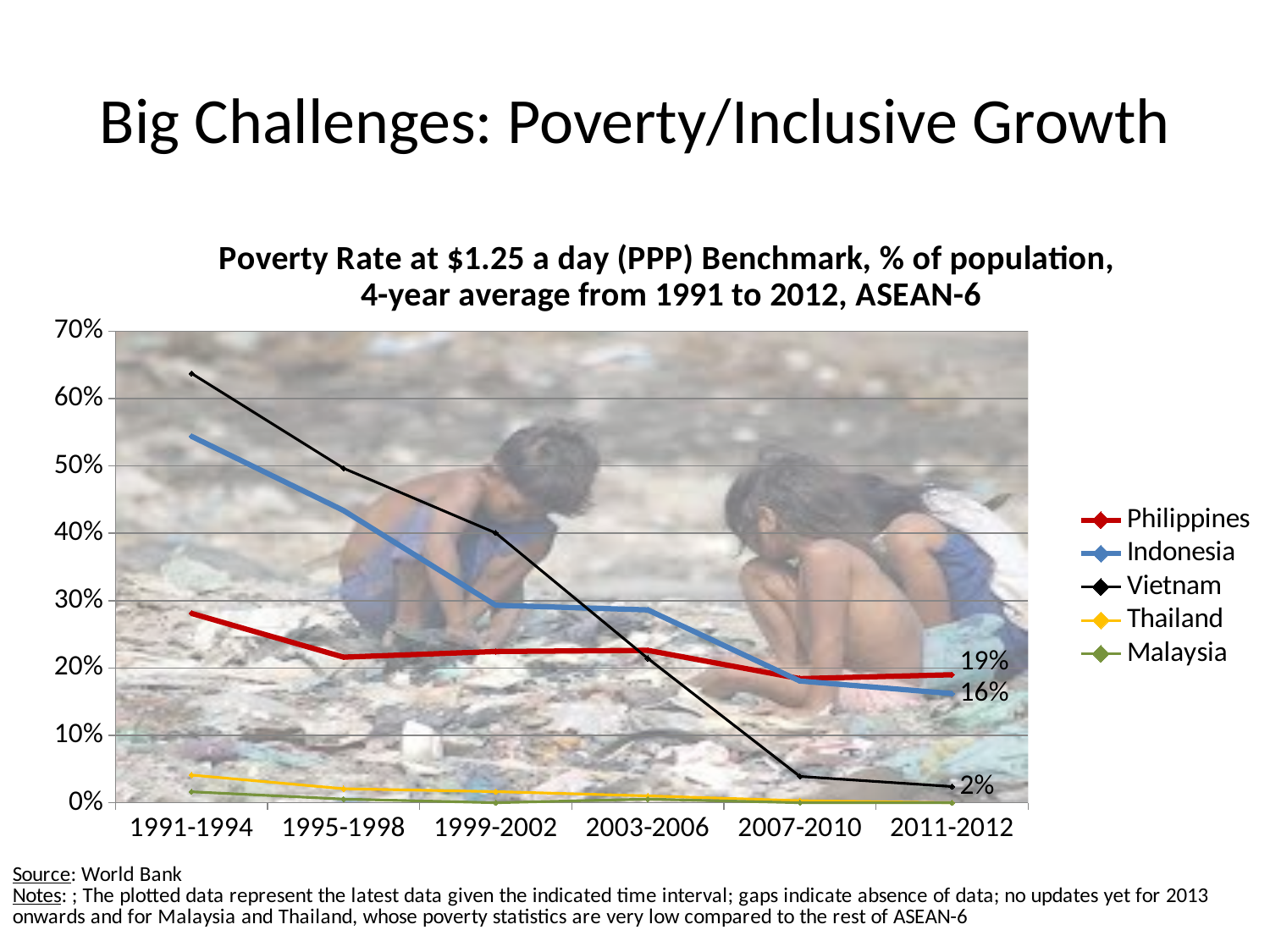

# Big Challenges: Poverty/Inclusive Growth

### Chart: Poverty Rate at $1.25 a day (PPP) Benchmark, % of population,
 4-year average from 1991 to 2012, ASEAN-6

| Category | Philippines | Indonesia | Vietnam | Thailand | Malaysia |
|---|---|---|---|---|---|
| 1991-1994 | 0.2811 | 0.544 | 0.6374 | 0.0411 | 0.0162 |
| 1995-1998 | 0.2161 | 0.4338 | 0.4965 | 0.0207 | 0.0054 |
| 1999-2002 | 0.2245 | 0.2931 | 0.4005 | 0.0164 | None |
| 2003-2006 | 0.2262 | 0.2863 | 0.2142 | 0.0101 | 0.0054 |
| 2007-2010 | 0.1842 | 0.1806 | 0.039 | 0.003 | 0.0 |
| 2011-2012 | 0.19 | 0.162 | 0.024 | None | None |